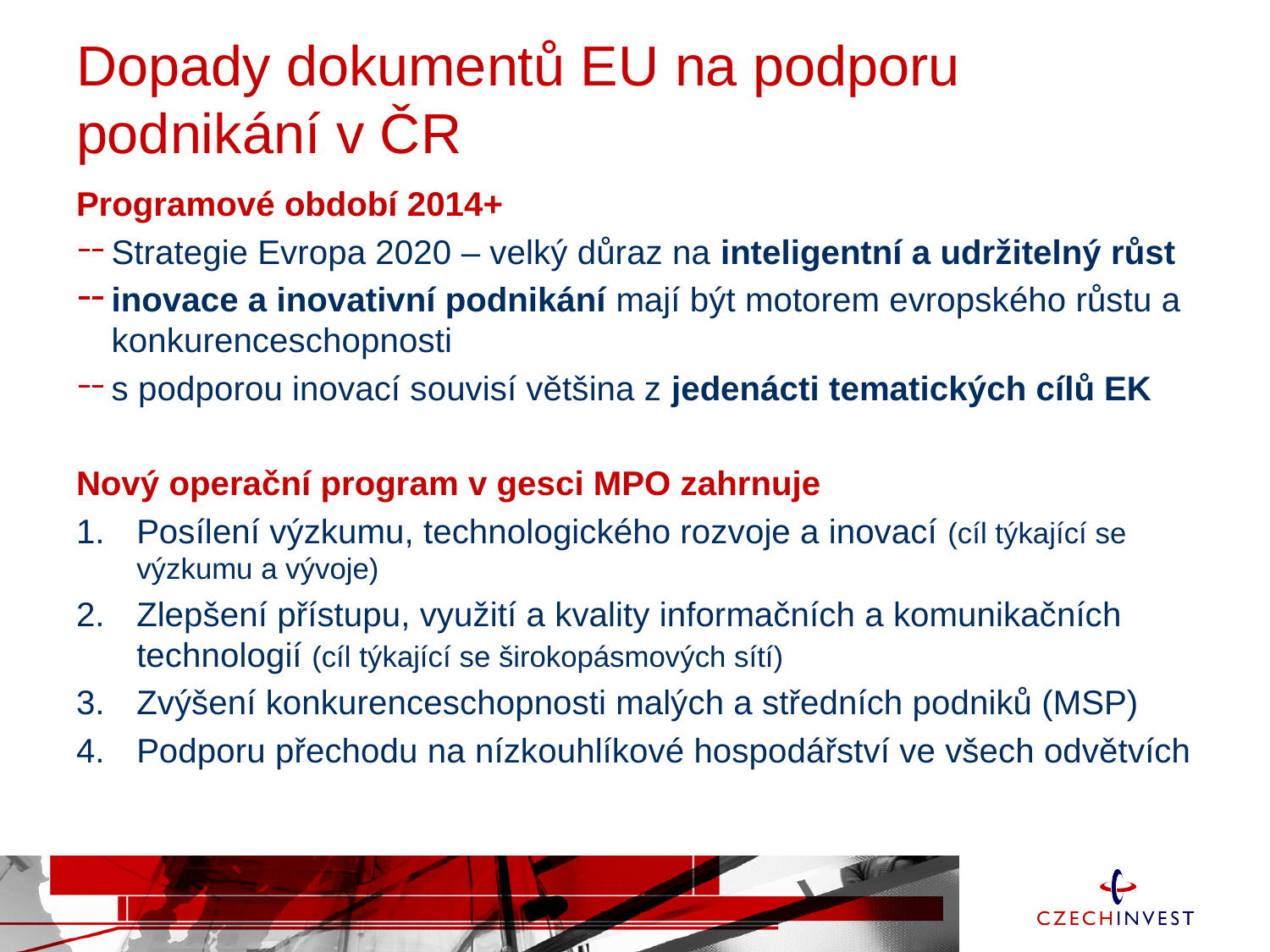

# Dopady dokumentů EU na podporu podnikání v ČR
Programové období 2014+
Strategie Evropa 2020 – velký důraz na inteligentní a udržitelný růst
inovace a inovativní podnikání mají být motorem evropského růstu a konkurenceschopnosti
s podporou inovací souvisí většina z jedenácti tematických cílů EK

Nový operační program v gesci MPO zahrnuje
Posílení výzkumu, technologického rozvoje a inovací (cíl týkající se výzkumu a vývoje)
Zlepšení přístupu, využití a kvality informačních a komunikačních technologií (cíl týkající se širokopásmových sítí)
Zvýšení konkurenceschopnosti malých a středních podniků (MSP)
Podporu přechodu na nízkouhlíkové hospodářství ve všech odvětvích